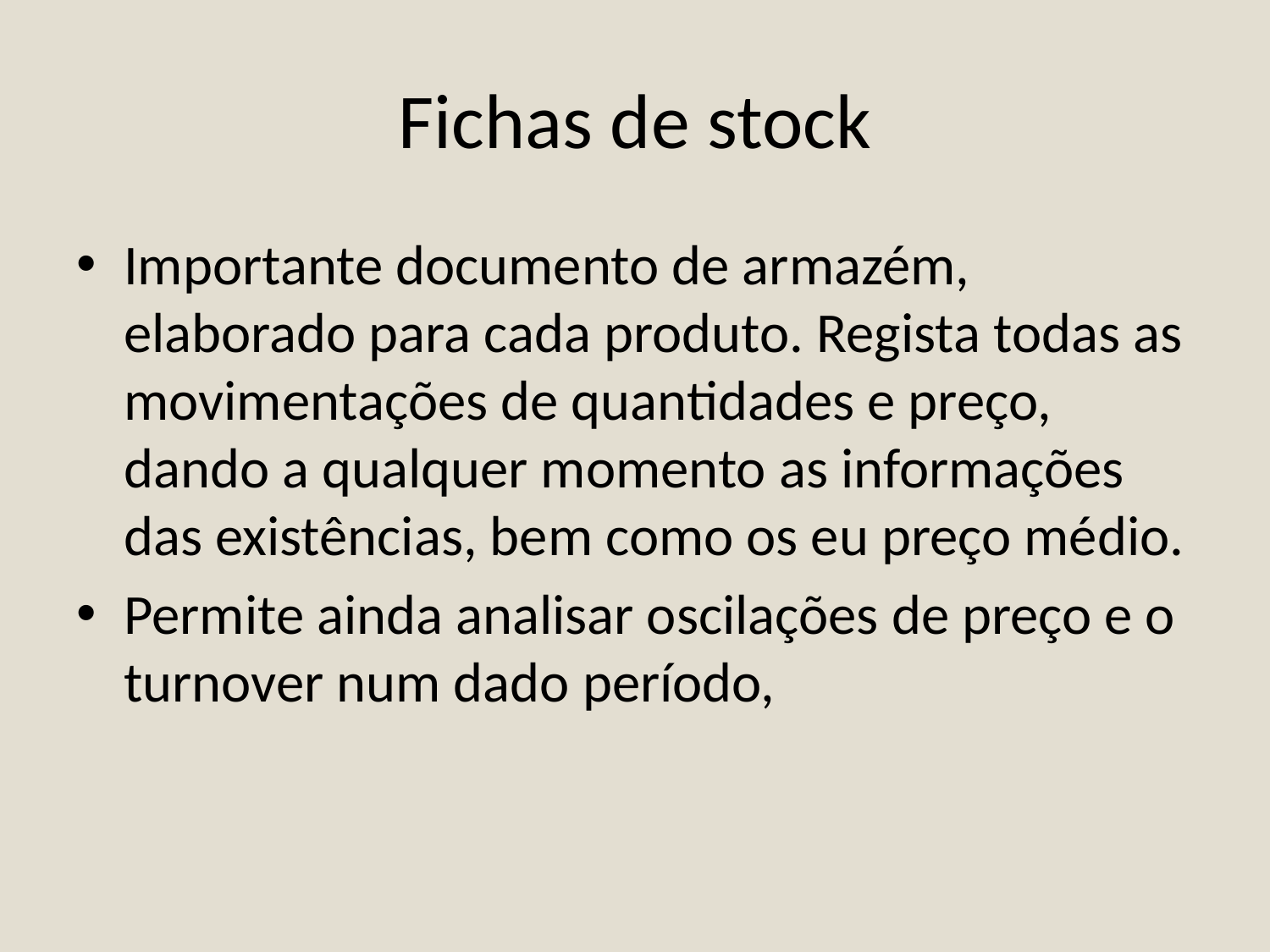

# Fichas de stock
Importante documento de armazém, elaborado para cada produto. Regista todas as movimentações de quantidades e preço, dando a qualquer momento as informações das existências, bem como os eu preço médio.
Permite ainda analisar oscilações de preço e o turnover num dado período,